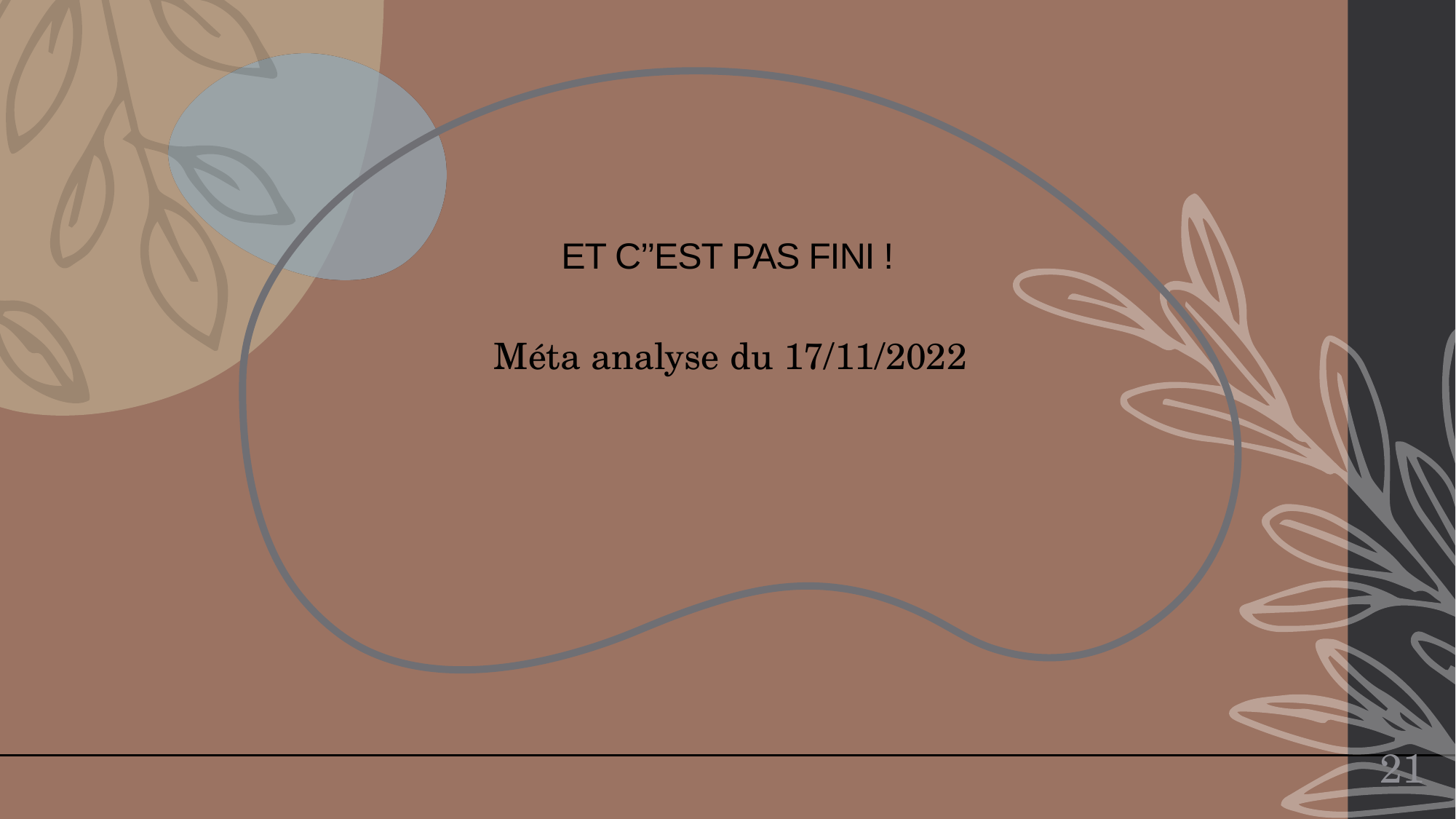

# Et c’’est pas fini !
Méta analyse du 17/11/2022
21